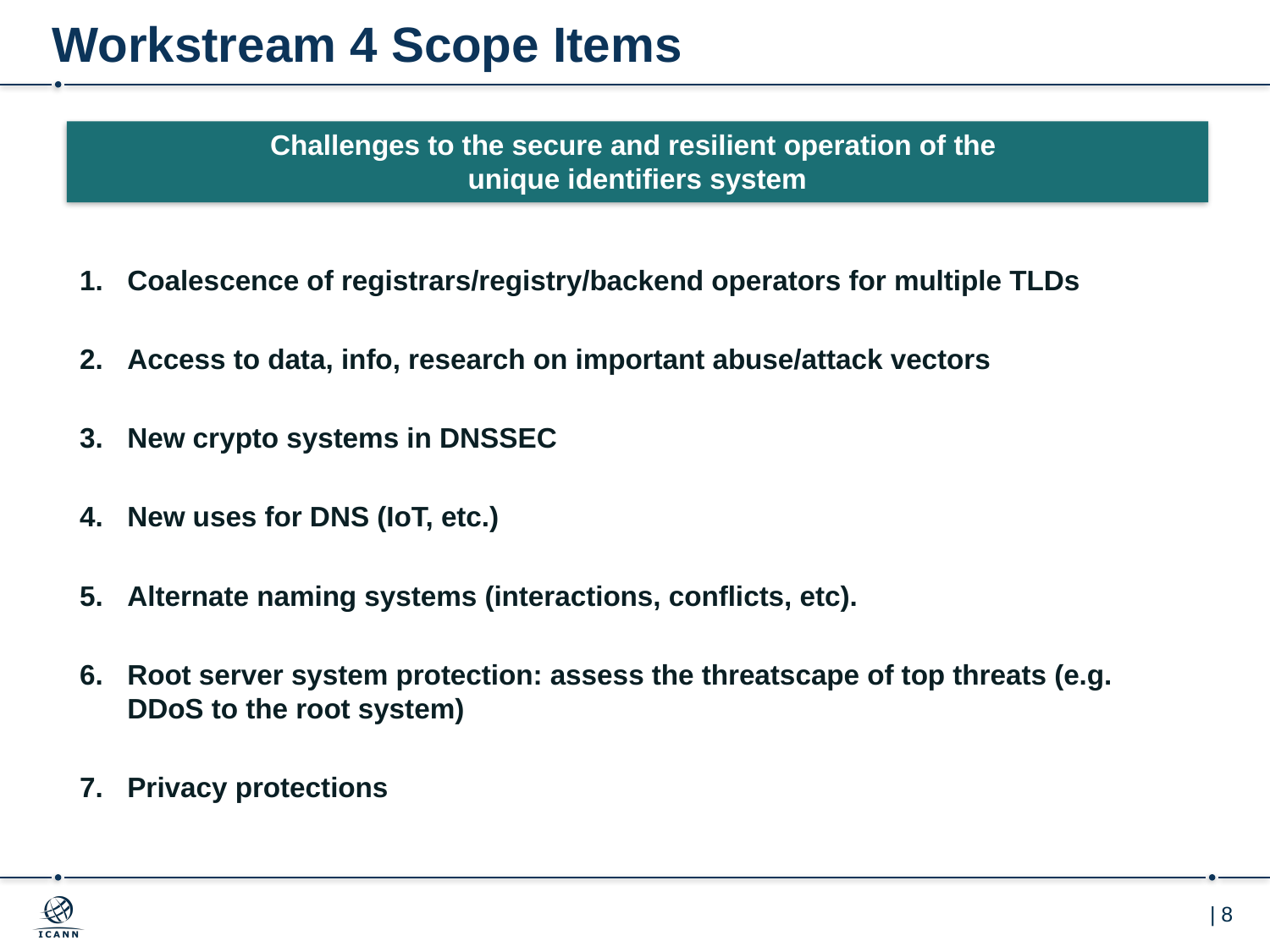

# Workstream 4 Scope Items

Challenges to the secure and resilient operation of the
unique identifiers system

Coalescence of registrars/registry/backend operators for multiple TLDs

Access to data, info, research on important abuse/attack vectors

New crypto systems in DNSSEC

New uses for DNS (IoT, etc.)

Alternate naming systems (interactions, conflicts, etc).

Root server system protection: assess the threatscape of top threats (e.g. DDoS to the root system)

Privacy protections